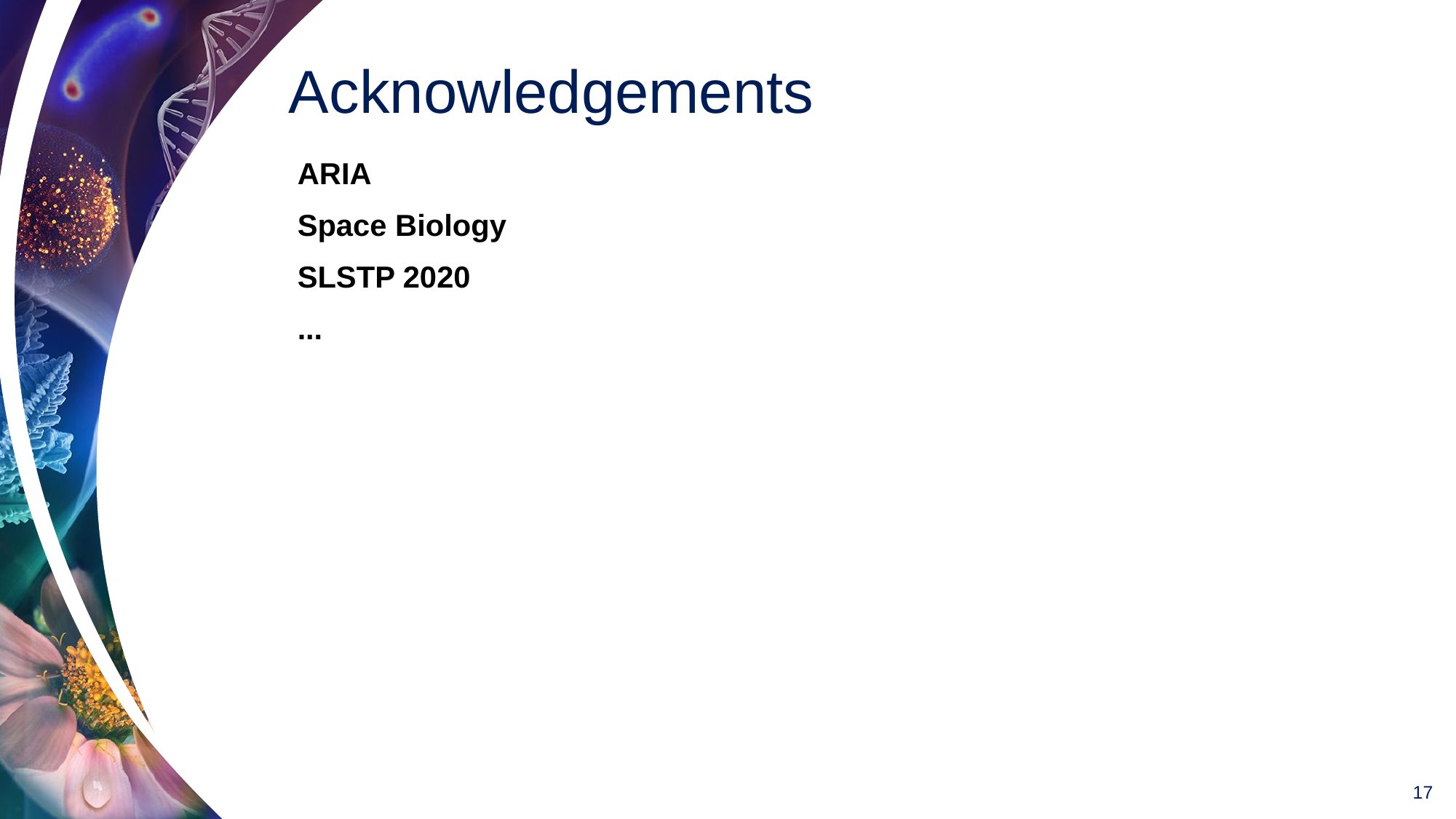

# Acknowledgements
ARIA
Space Biology
SLSTP 2020
...
17